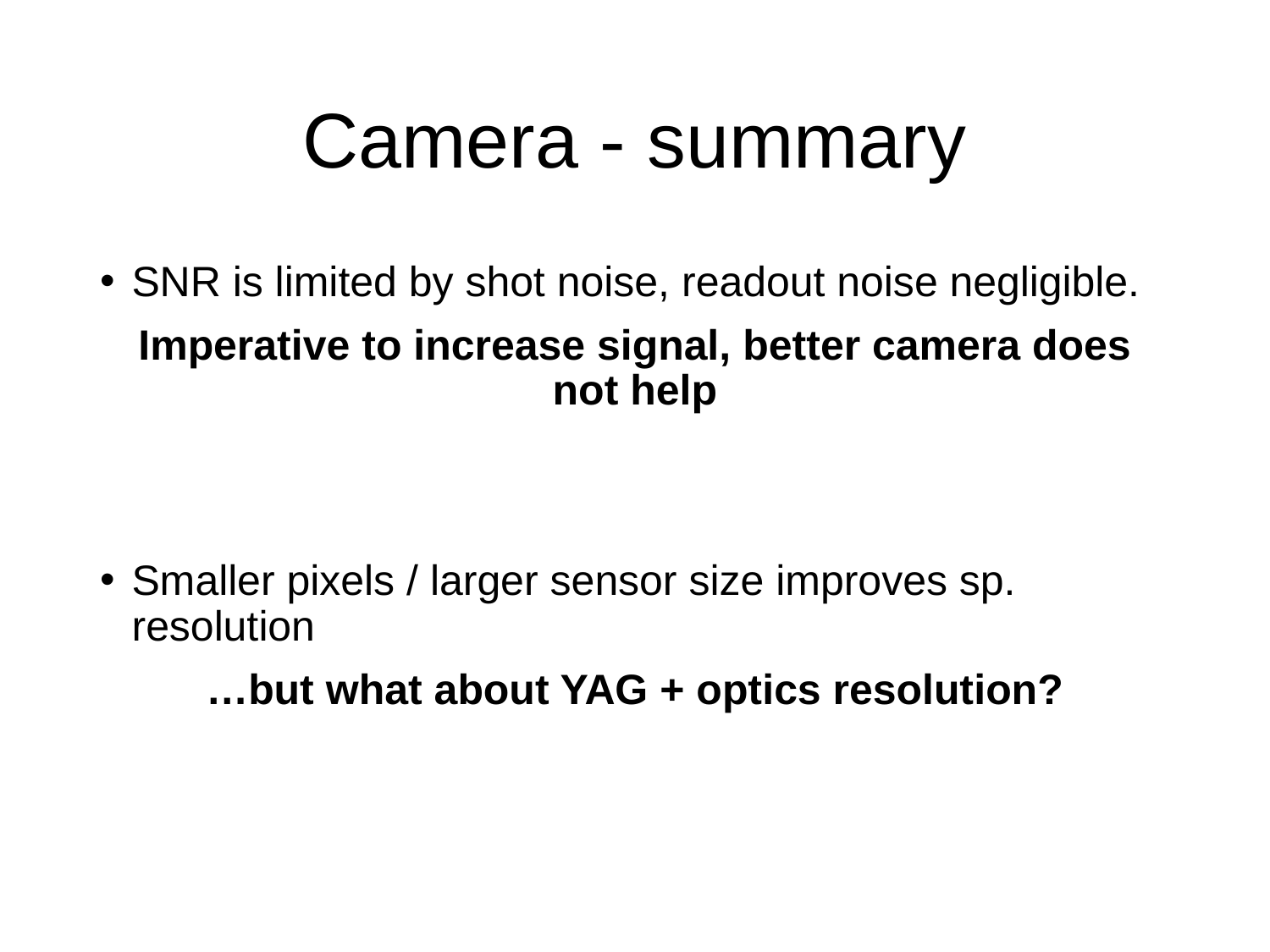

# Camera - summary
SNR is limited by shot noise, readout noise negligible.
Imperative to increase signal, better camera does not help

Smaller pixels / larger sensor size improves sp. resolution
…but what about YAG + optics resolution?